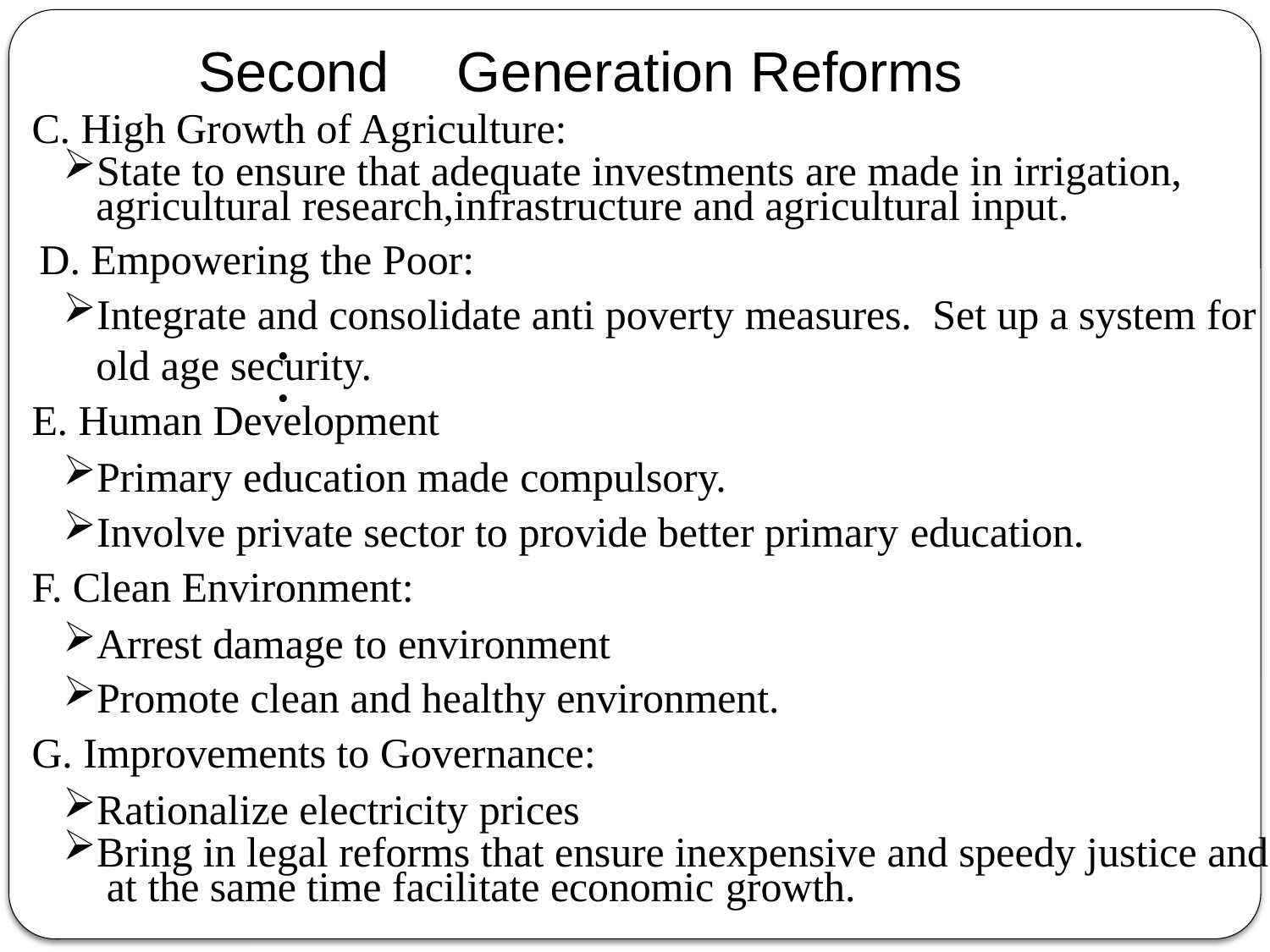

# Second	Generation Reforms
C. High Growth of Agriculture:
State to ensure that adequate investments are made in irrigation,  agricultural research,infrastructure and agricultural input.
D. Empowering the Poor:
Integrate and consolidate anti poverty measures.  Set up a system for old age security.
E. Human Development
Primary education made compulsory.
Involve private sector to provide better primary education.
F. Clean Environment:
Arrest damage to environment
Promote clean and healthy environment.
G. Improvements to Governance:
Rationalize electricity prices
Bring in legal reforms that ensure inexpensive and speedy justice and  at the same time facilitate economic growth.
•
•